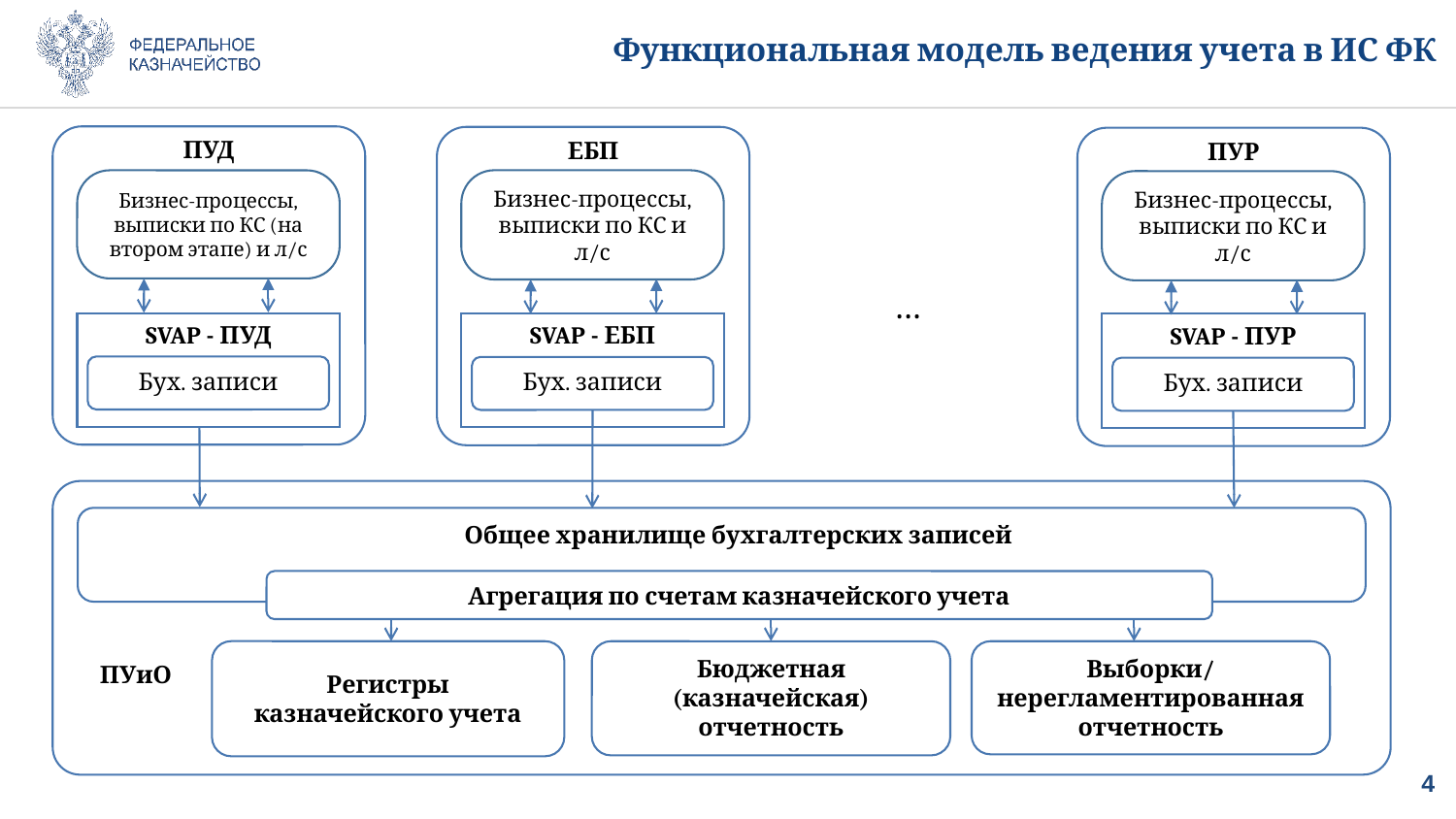

Функциональная модель ведения учета в ИС ФК
ПУД
ЕБП
ПУР
Бизнес-процессы, выписки по КС (на втором этапе) и л/с
Бизнес-процессы, выписки по КС и л/с
Бизнес-процессы, выписки по КС и л/с
…
SVAP - ПУД

SVAP - ЕБП

SVAP - ПУР

Бух. записи
Бух. записи
Бух. записи

     Общее хранилище бухгалтерских записей
Агрегация по счетам казначейского учета
Регистры казначейского учета
Выборки/
нерегламентированная отчетность
Бюджетная (казначейская) отчетность
ПУиО
4